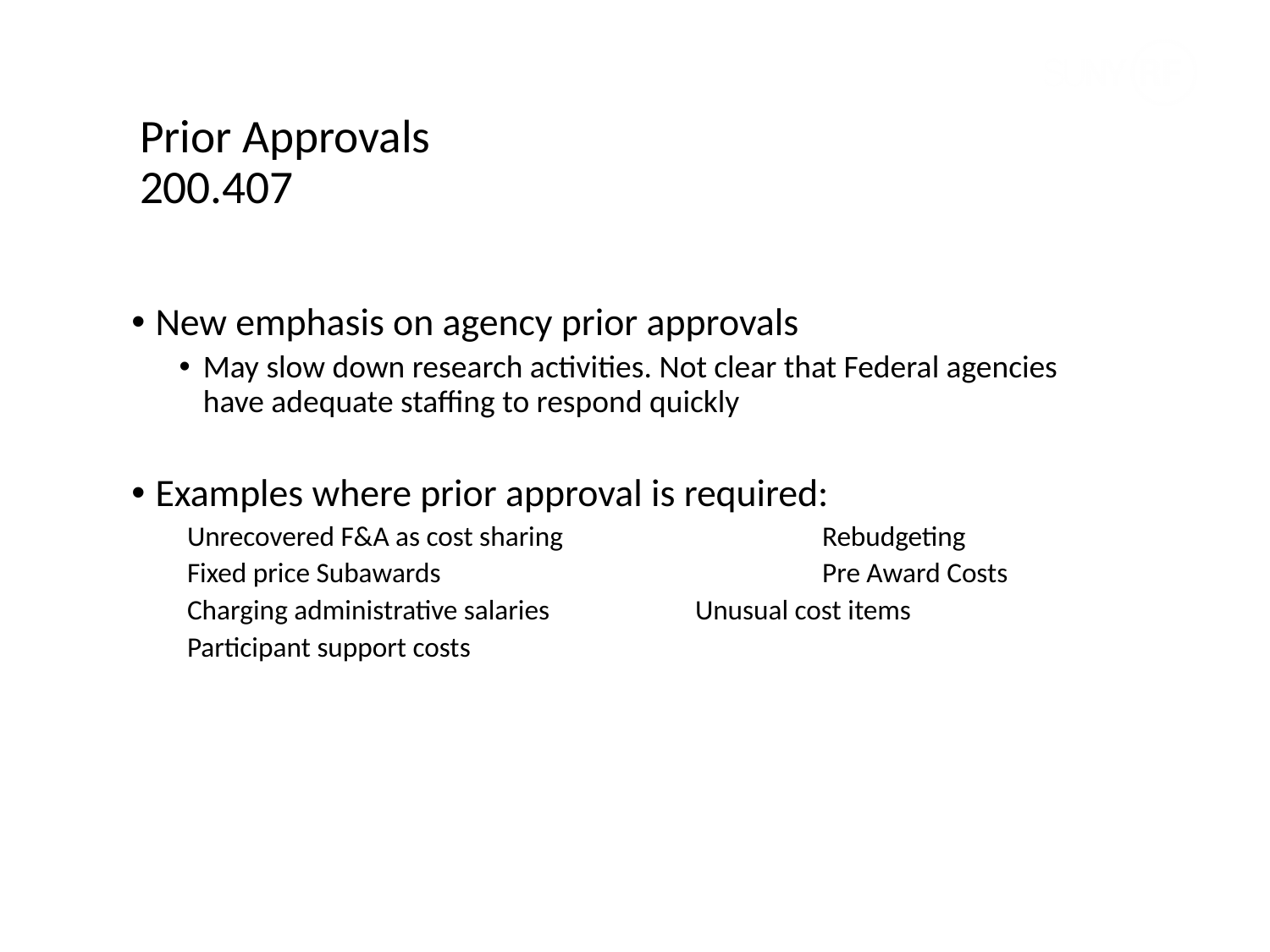

# Prior Approvals 200.407
New emphasis on agency prior approvals
May slow down research activities. Not clear that Federal agencies have adequate staffing to respond quickly

Examples where prior approval is required:
Unrecovered F&A as cost sharing 		Rebudgeting
Fixed price Subawards			Pre Award Costs
Charging administrative salaries		Unusual cost items
Participant support costs
6